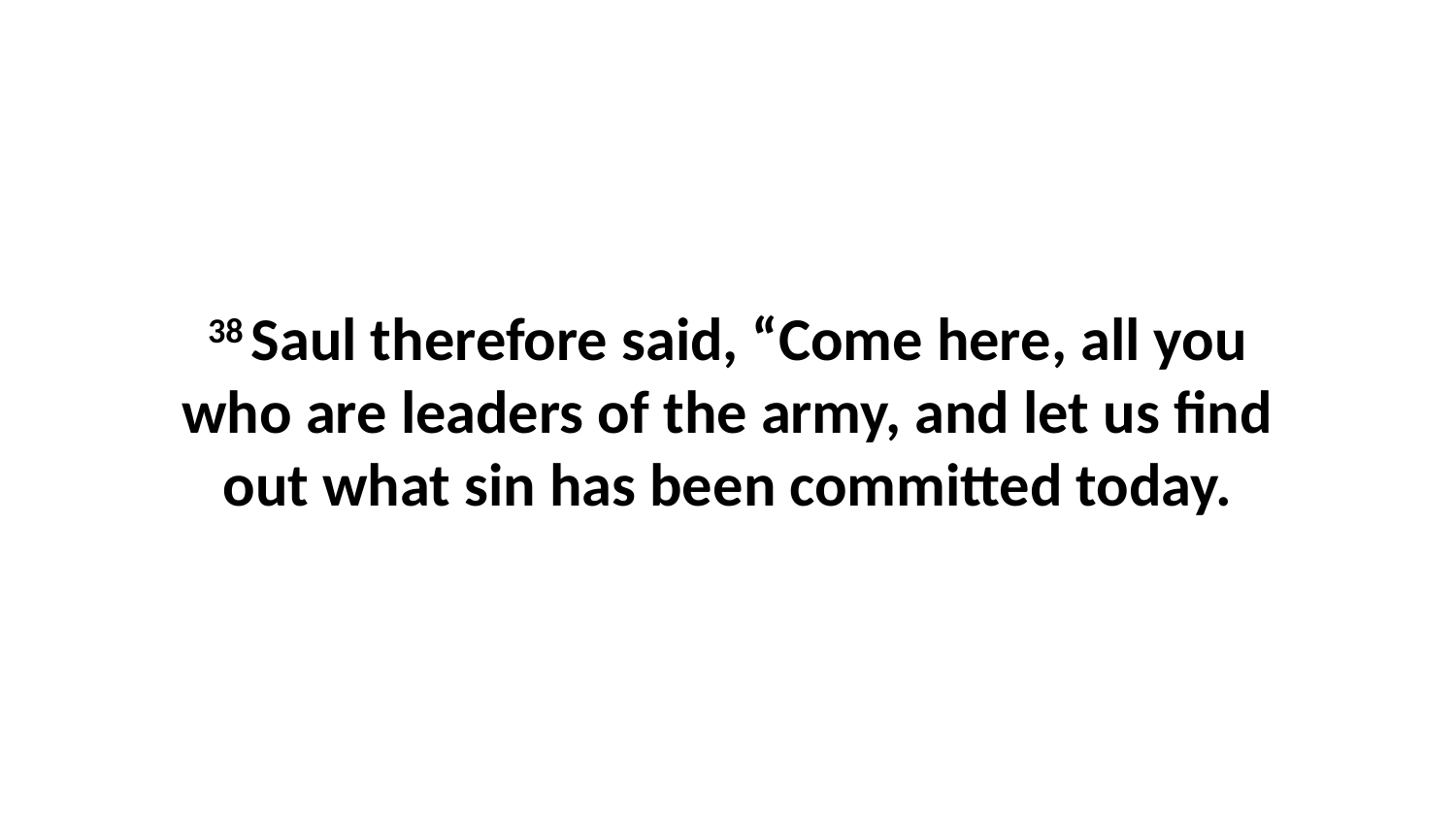

38 Saul therefore said, “Come here, all you who are leaders of the army, and let us find out what sin has been committed today.